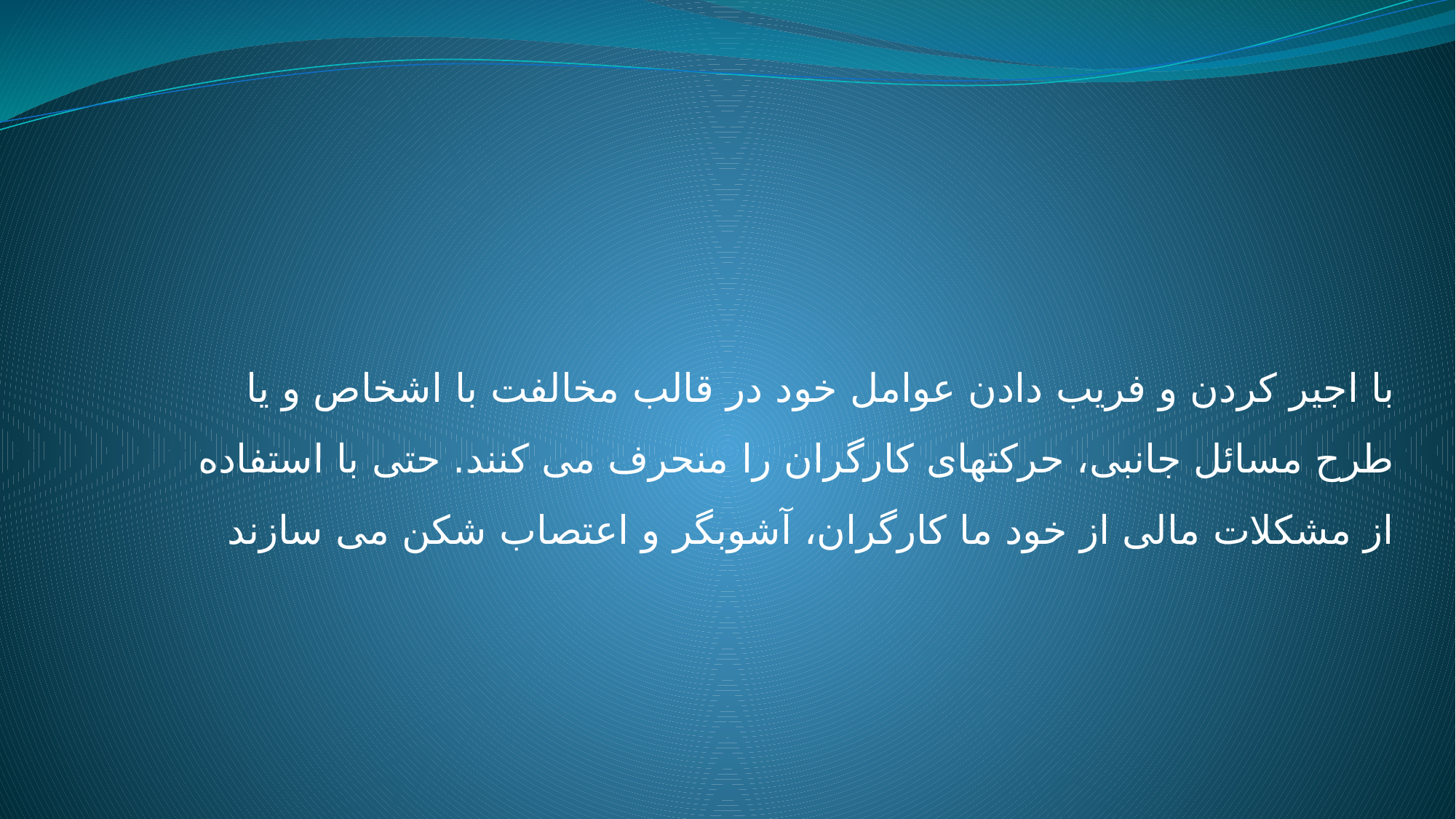

با اجیر کردن و فریب دادن عوامل خود در قالب مخالفت با اشخاص و یا طرح مسائل جانبی، حرکتهای کارگران را منحرف می کنند. حتی با استفاده از مشکلات مالی از خود ما کارگران، آشوبگر و اعتصاب شکن می سازند